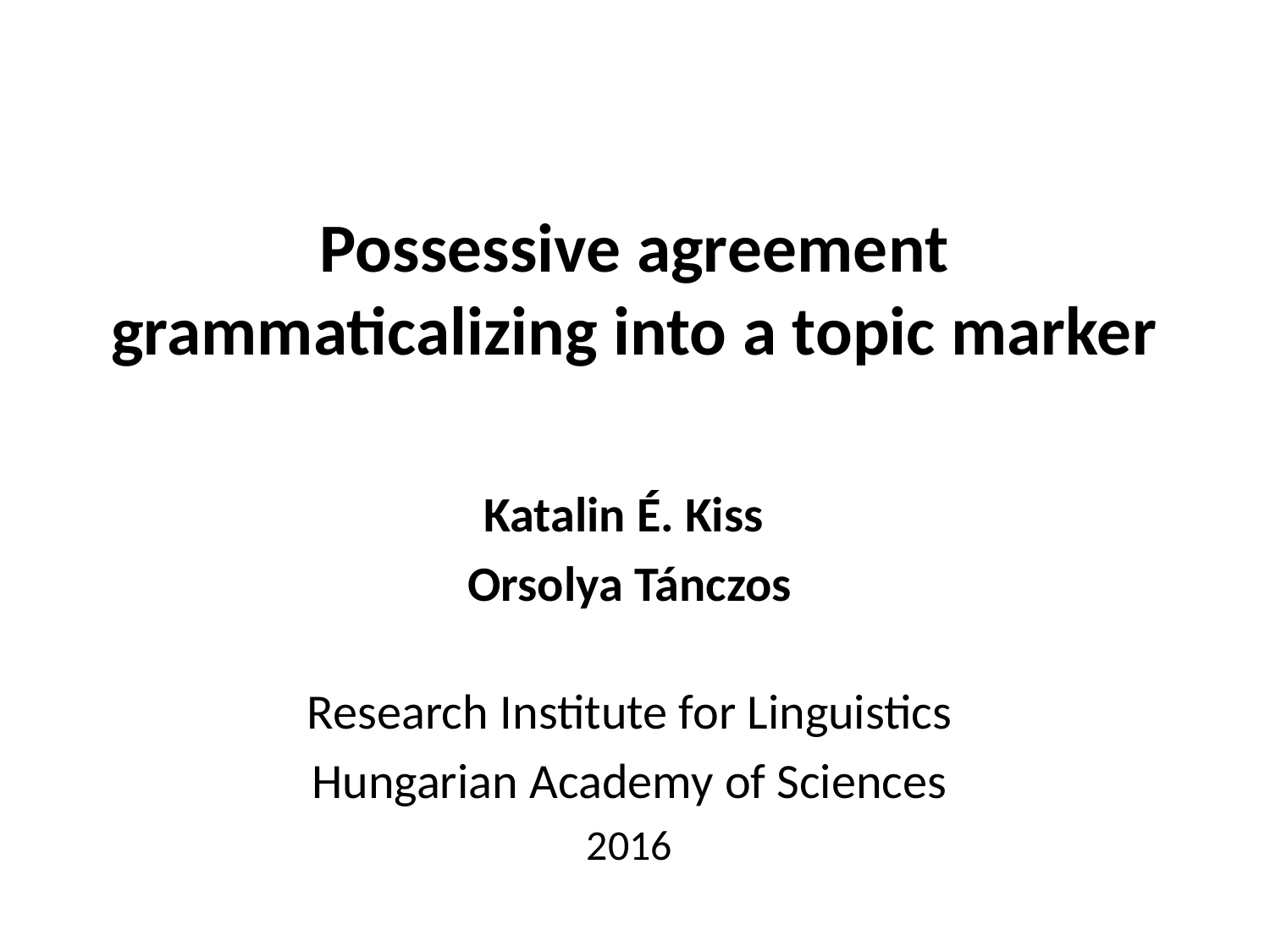

# Possessive agreement grammaticalizing into a topic marker
Katalin É. Kiss
Orsolya Tánczos
Research Institute for Linguistics
Hungarian Academy of Sciences
2016